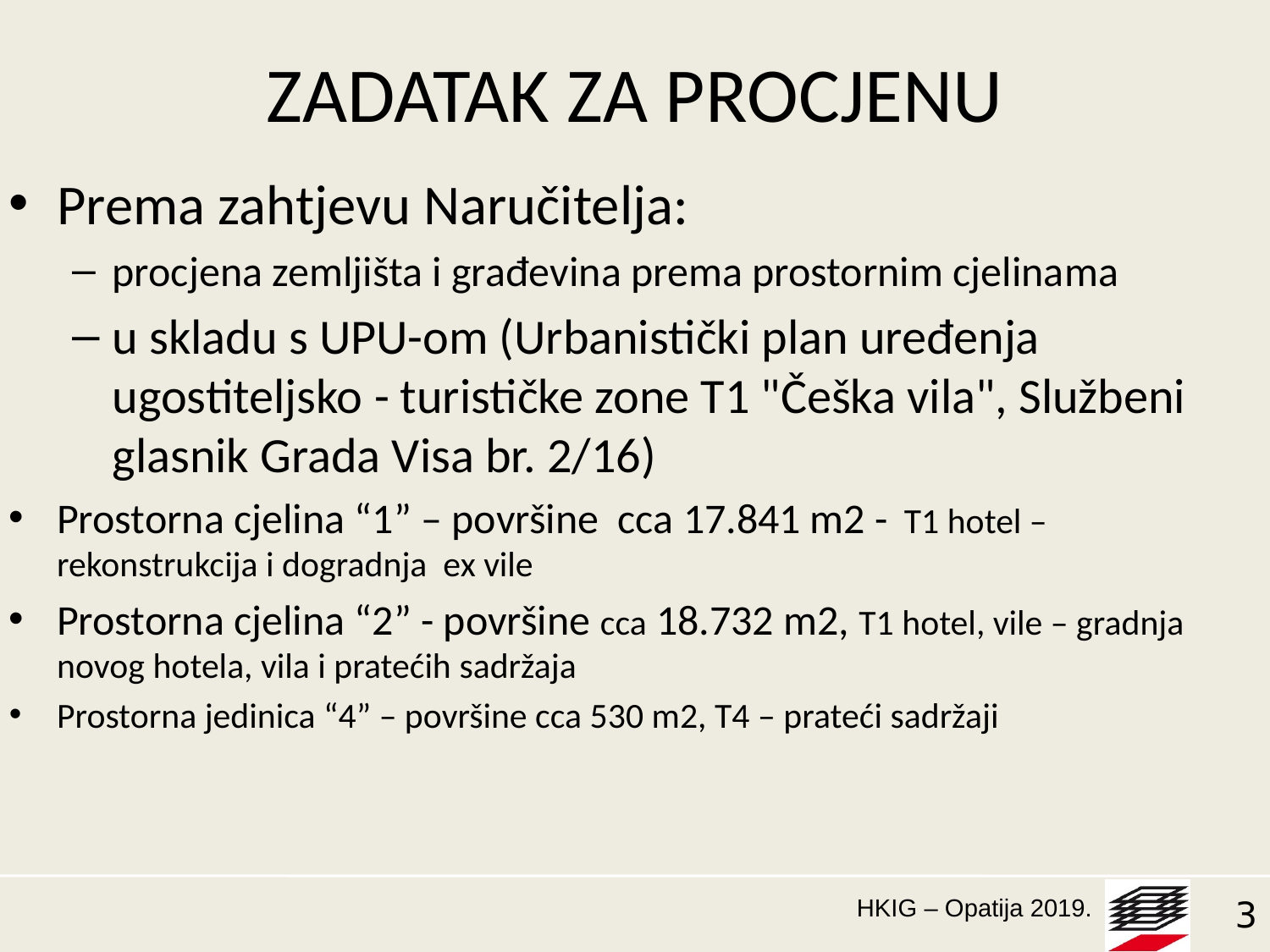

# ZADATAK ZA PROCJENU
Prema zahtjevu Naručitelja:
procjena zemljišta i građevina prema prostornim cjelinama
u skladu s UPU-om (Urbanistički plan uređenja ugostiteljsko - turističke zone T1 "Češka vila", Službeni glasnik Grada Visa br. 2/16)
Prostorna cjelina “1” – površine  cca 17.841 m2 -  T1 hotel – rekonstrukcija i dogradnja  ex vile
Prostorna cjelina “2” - površine cca 18.732 m2, T1 hotel, vile – gradnja novog hotela, vila i pratećih sadržaja
Prostorna jedinica “4” – površine cca 530 m2, T4 – prateći sadržaji

3